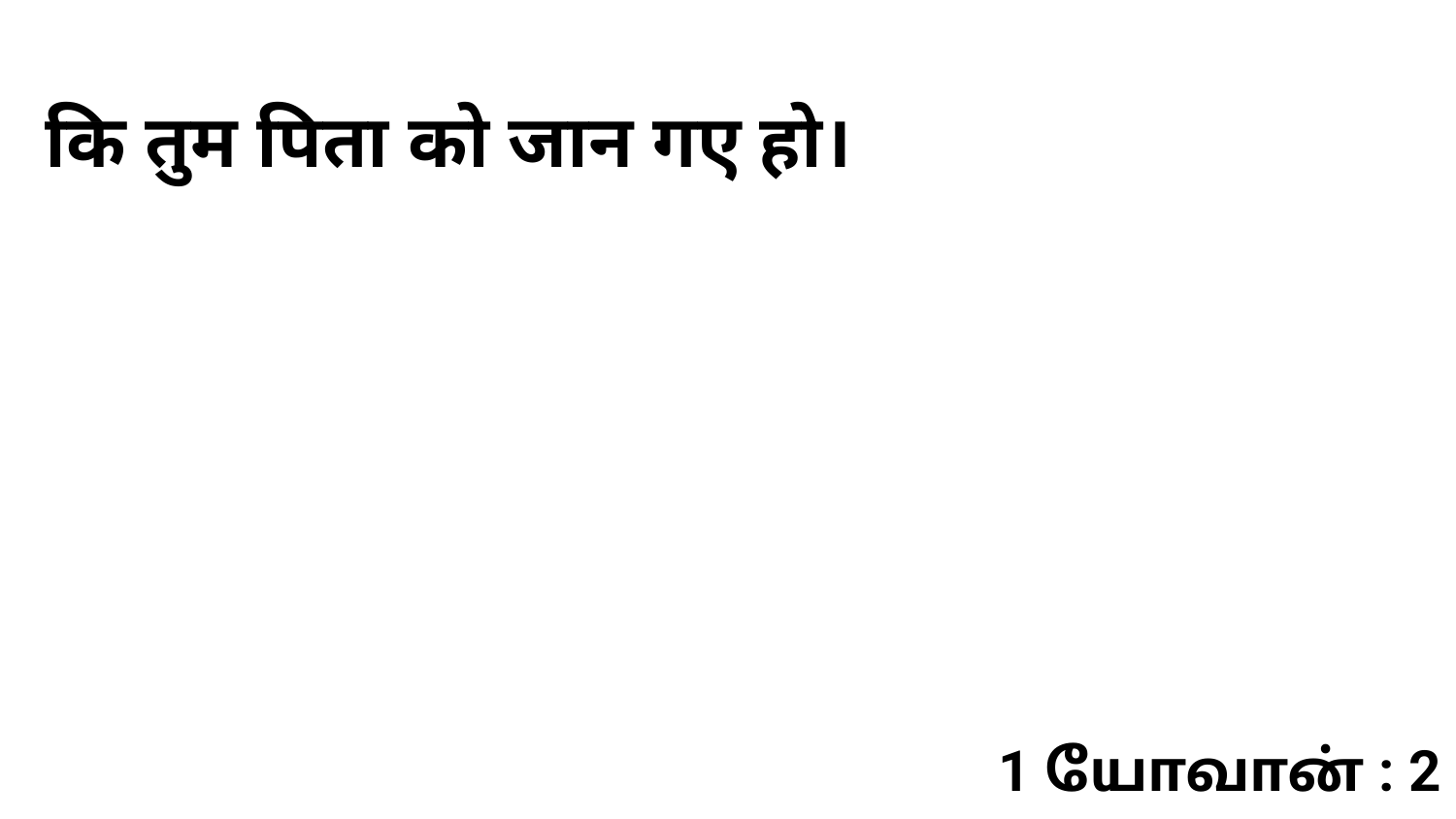

कि तुम पिता को जान गए हो।
1 யோவான் : 2